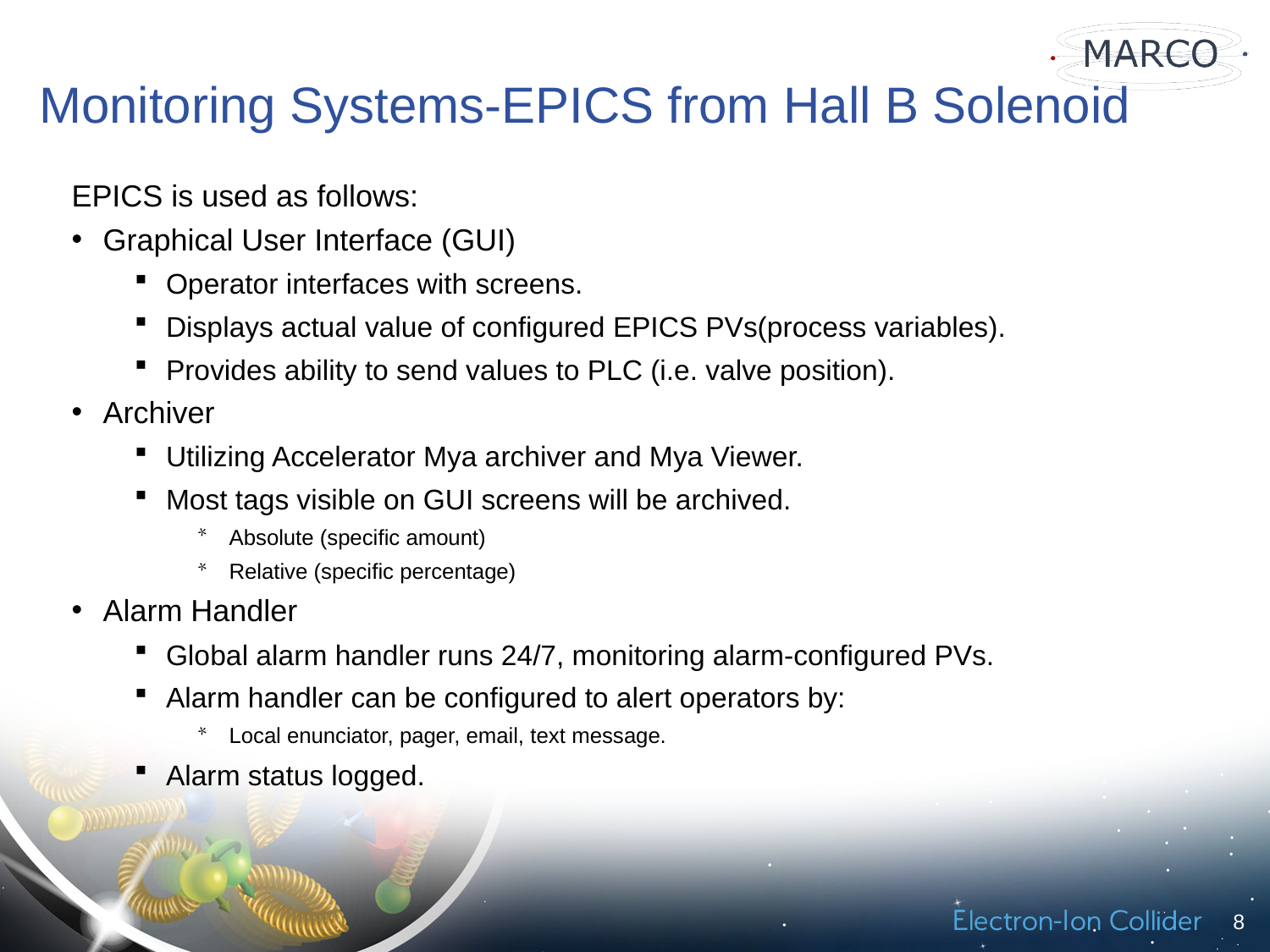

# Monitoring Systems-EPICS from Hall B Solenoid
EPICS is used as follows:
Graphical User Interface (GUI)
Operator interfaces with screens.
Displays actual value of configured EPICS PVs(process variables).
Provides ability to send values to PLC (i.e. valve position).
Archiver
Utilizing Accelerator Mya archiver and Mya Viewer.
Most tags visible on GUI screens will be archived.
Absolute (specific amount)
Relative (specific percentage)
Alarm Handler
Global alarm handler runs 24/7, monitoring alarm-configured PVs.
Alarm handler can be configured to alert operators by:
Local enunciator, pager, email, text message.
Alarm status logged.

8